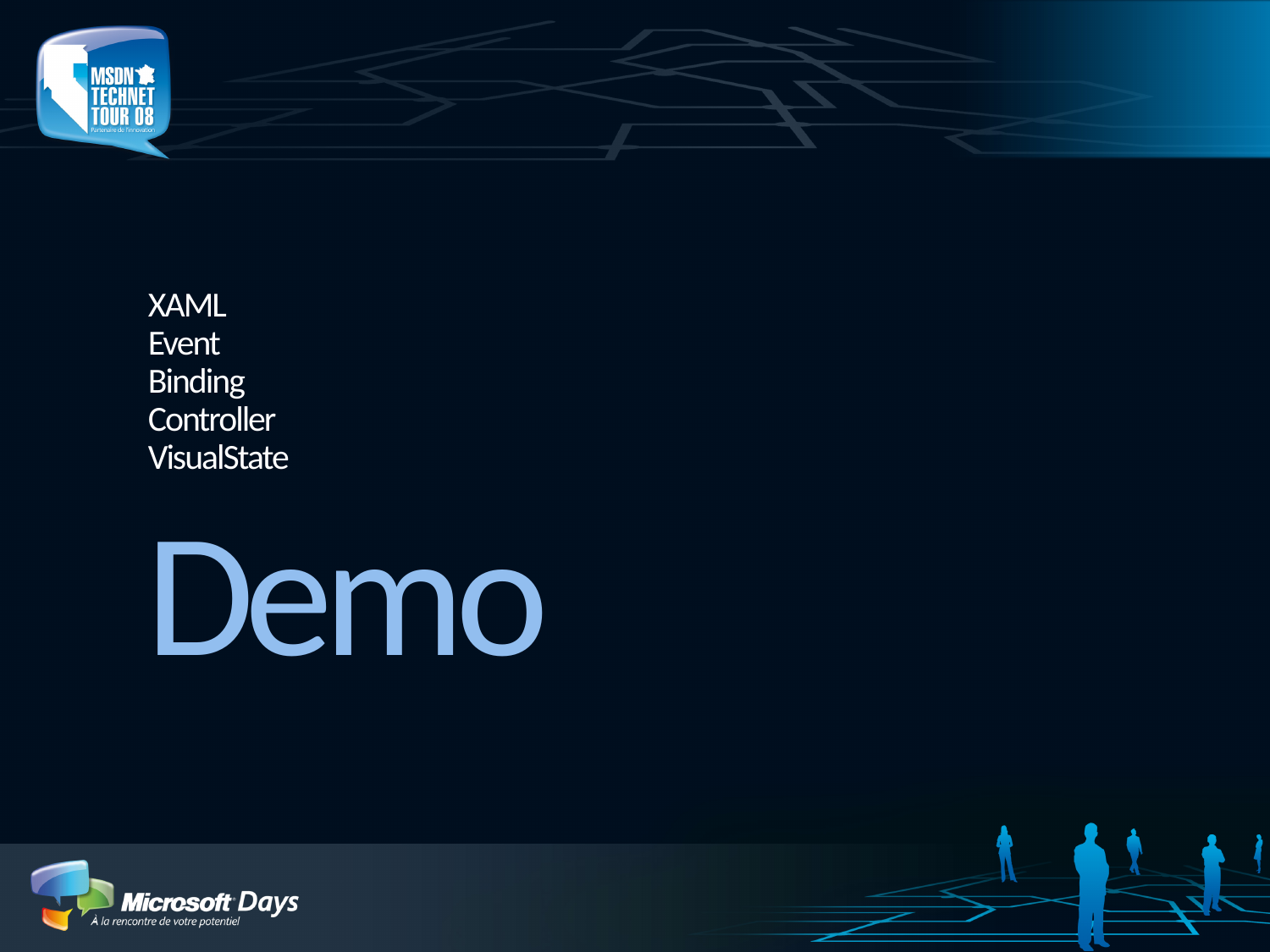

# XAML Event Binding Controller VisualState
Demo